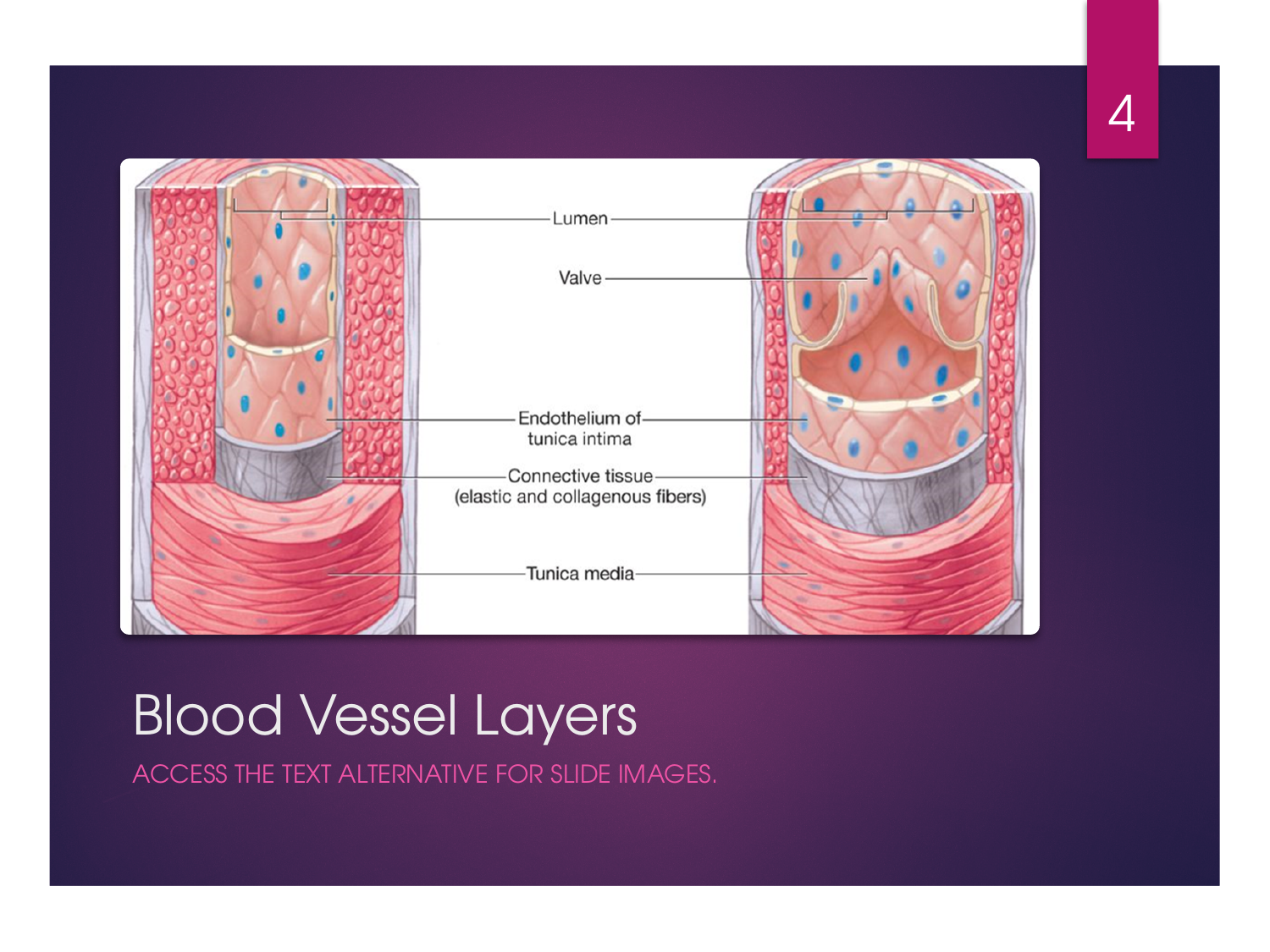

4

# Blood Vessel Layers
Access the text alternative for slide images.